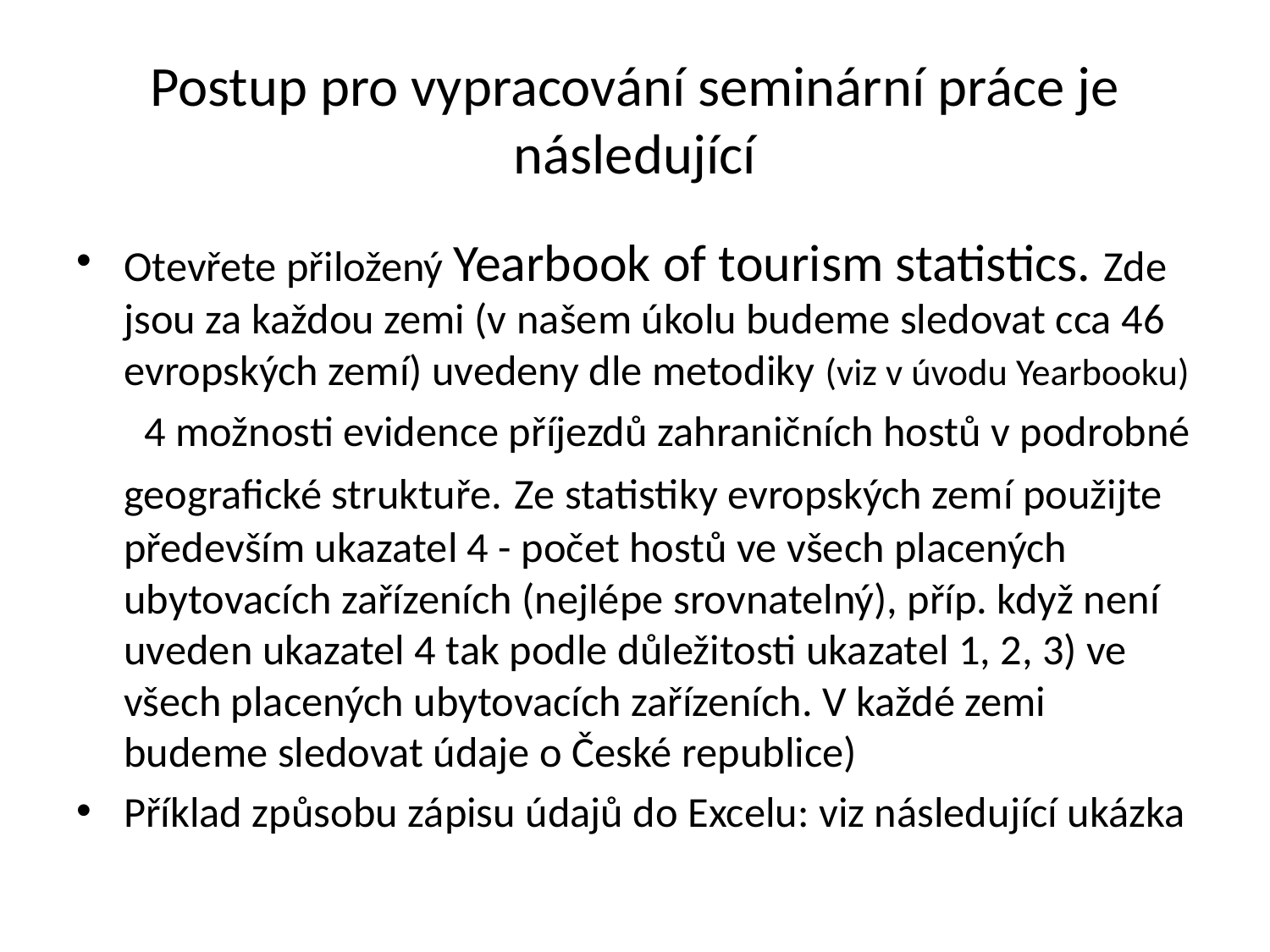

# Postup pro vypracování seminární práce je následující
Otevřete přiložený Yearbook of tourism statistics. Zde jsou za každou zemi (v našem úkolu budeme sledovat cca 46 evropských zemí) uvedeny dle metodiky (viz v úvodu Yearbooku)   4 možnosti evidence příjezdů zahraničních hostů v podrobné geografické struktuře. Ze statistiky evropských zemí použijte především ukazatel 4 - počet hostů ve všech placených ubytovacích zařízeních (nejlépe srovnatelný), příp. když není uveden ukazatel 4 tak podle důležitosti ukazatel 1, 2, 3) ve všech placených ubytovacích zařízeních. V každé zemi budeme sledovat údaje o České republice)
Příklad způsobu zápisu údajů do Excelu: viz následující ukázka